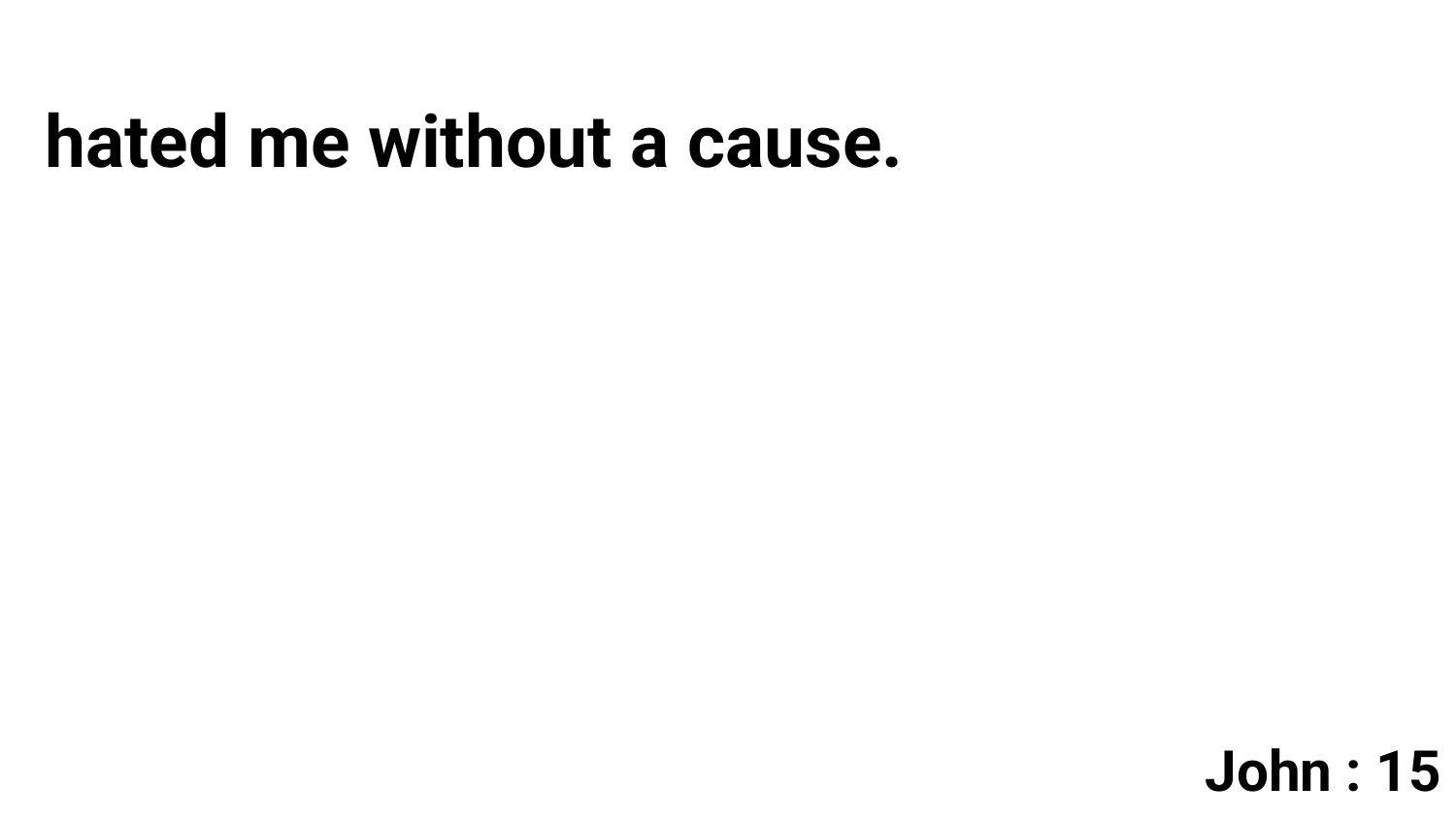

hated me without a cause.
John : 15